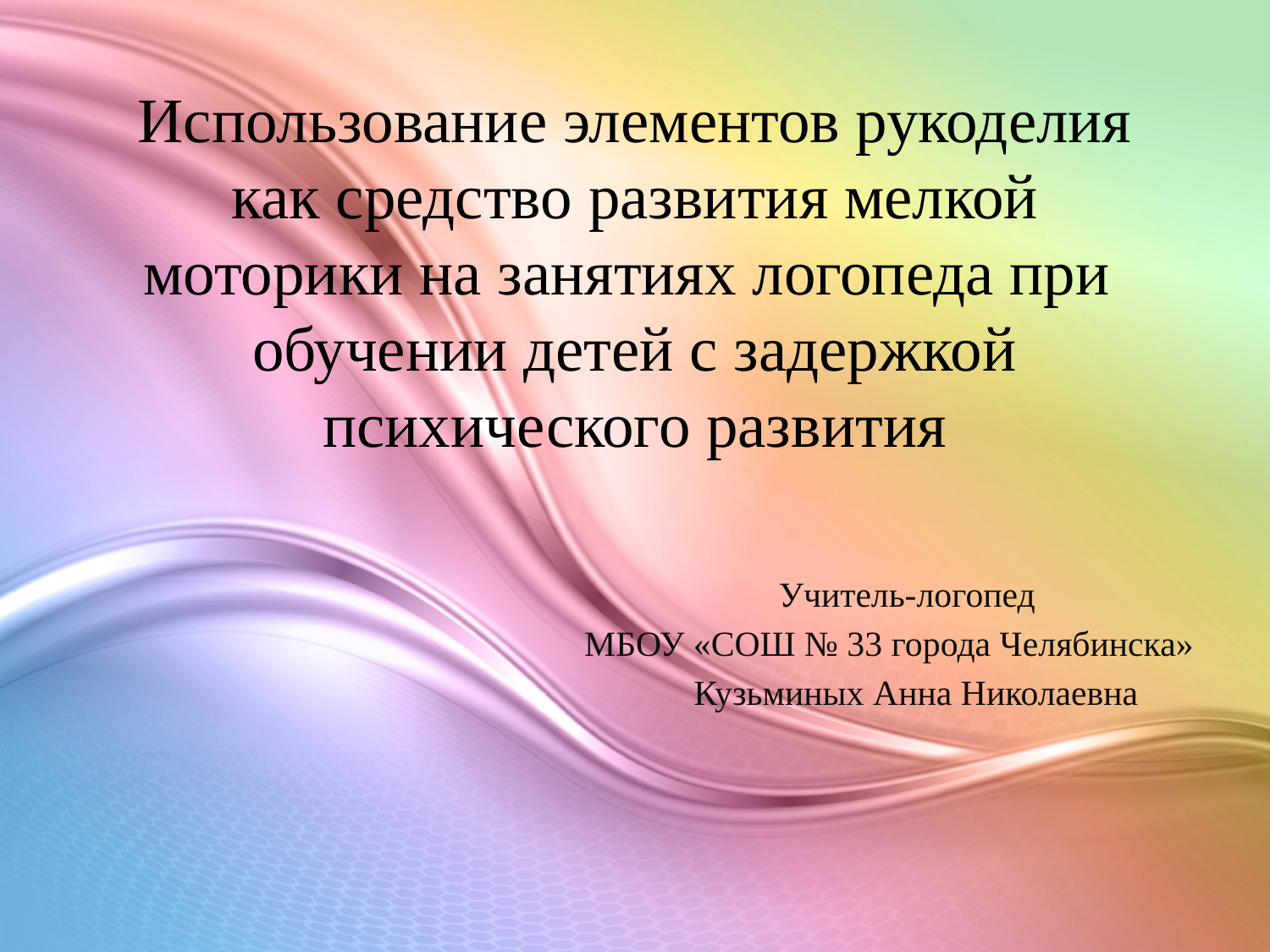

# Использование элементов рукоделия как средство развития мелкой моторики на занятиях логопеда при  обучении детей с задержкой психического развития
                                           Учитель-логопед
                                      МБОУ «СОШ № 33 города Челябинска»
                                            Кузьминых Анна Николаевна